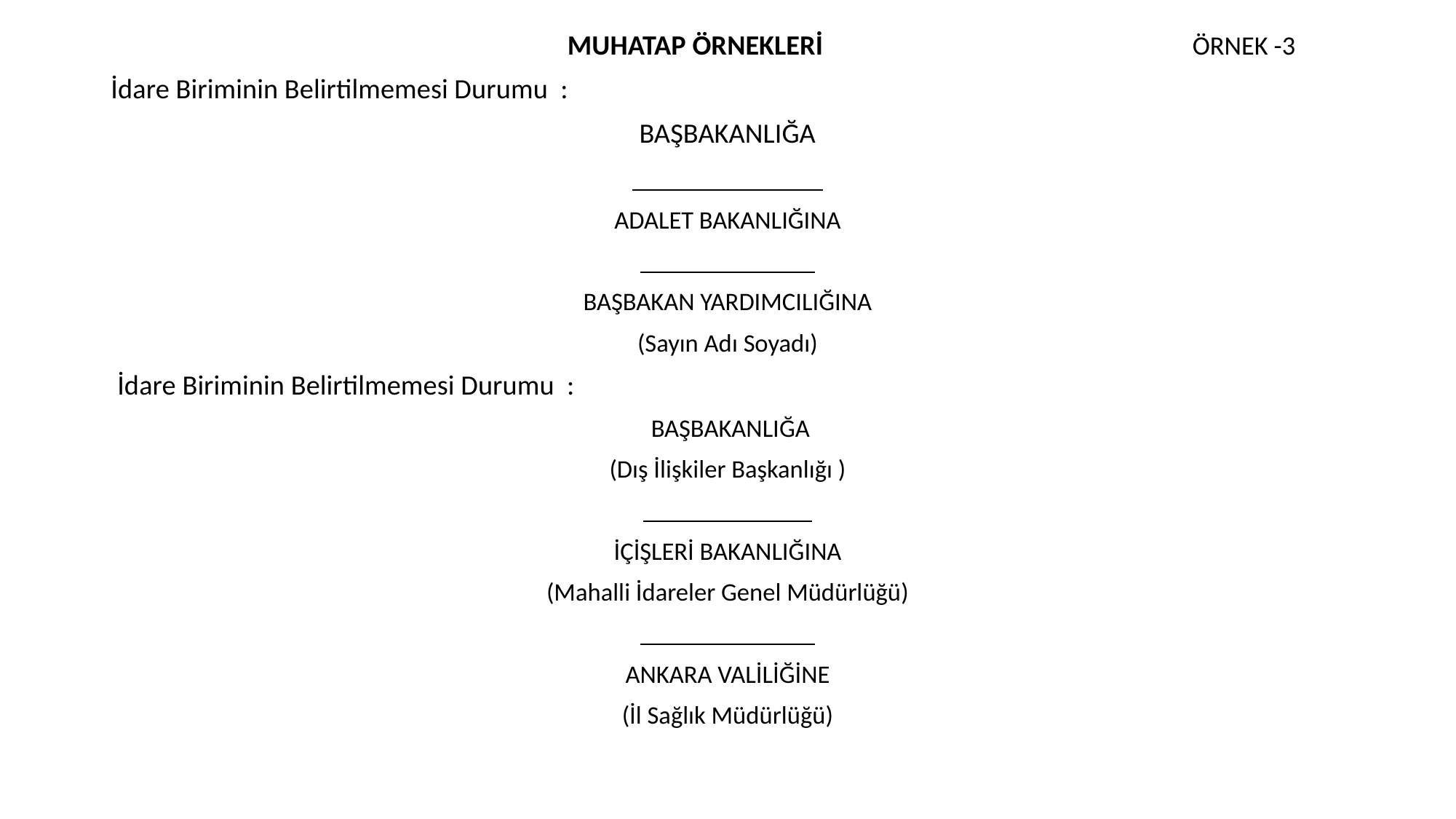

MUHATAP ÖRNEKLERİ                                                          ÖRNEK -3
İdare Biriminin Belirtilmemesi Durumu  :
BAŞBAKANLIĞA
.                              .
ADALET BAKANLIĞINA
.                                 .
BAŞBAKAN YARDIMCILIĞINA
(Sayın Adı Soyadı)
 İdare Biriminin Belirtilmemesi Durumu  :
 BAŞBAKANLIĞA
(Dış İlişkiler Başkanlığı )
.                              .
İÇİŞLERİ BAKANLIĞINA
(Mahalli İdareler Genel Müdürlüğü)
.                                 .
ANKARA VALİLİĞİNE
(İl Sağlık Müdürlüğü)